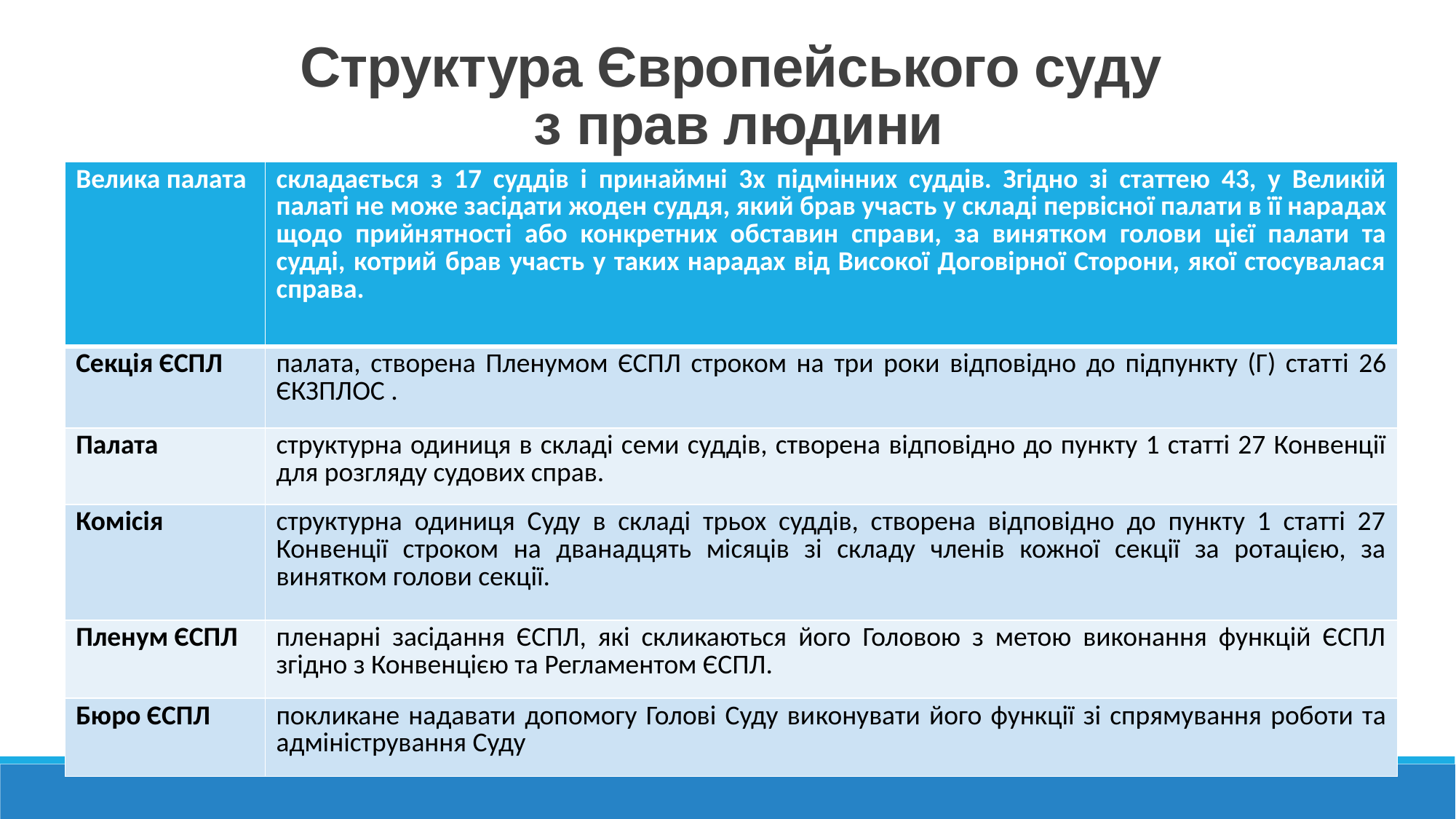

# Структура Європейського суду з прав людини
| Велика палата | складається з 17 суддів і принаймні 3х підмінних суддів. Згідно зі статтею 43, у Великій палаті не може засідати жоден суд­дя, який брав участь у складі первісної палати в її нара­дах щодо прийнятності або конкретних обставин спра­ви, за винятком голови цієї палати та судді, котрий брав участь у таких нарадах від Високої Договірної Сторони, якої стосувалася справа. |
| --- | --- |
| Секція ЄСПЛ | палата, створена Пленумом ЄСПЛ строком на три роки відповідно до підпункту (Г) стат­ті 26 ЄКЗПЛОС . |
| Палата | структурна одиниця в складі семи суддів, створена відповідно до пункту 1 статті 27 Конвенції для розгляду судових справ. |
| Комісія | структурна одиниця Суду в складі трьох суддів, створена відповідно до пункту 1 статті 27 Конвенції строком на дванадцять місяців зі складу членів кожної секції за ротацією, за винятком голови секції. |
| Пленум ЄСПЛ | пленарні засідання ЄСПЛ, які скликаються його Головою з метою виконання функцій ЄСПЛ згідно з Конвенцією та Регламентом ЄСПЛ. |
| Бюро ЄСПЛ | покликане надавати допомогу Голові Суду ви­конувати його функції зі спрямування роботи та адміні­стрування Суду |